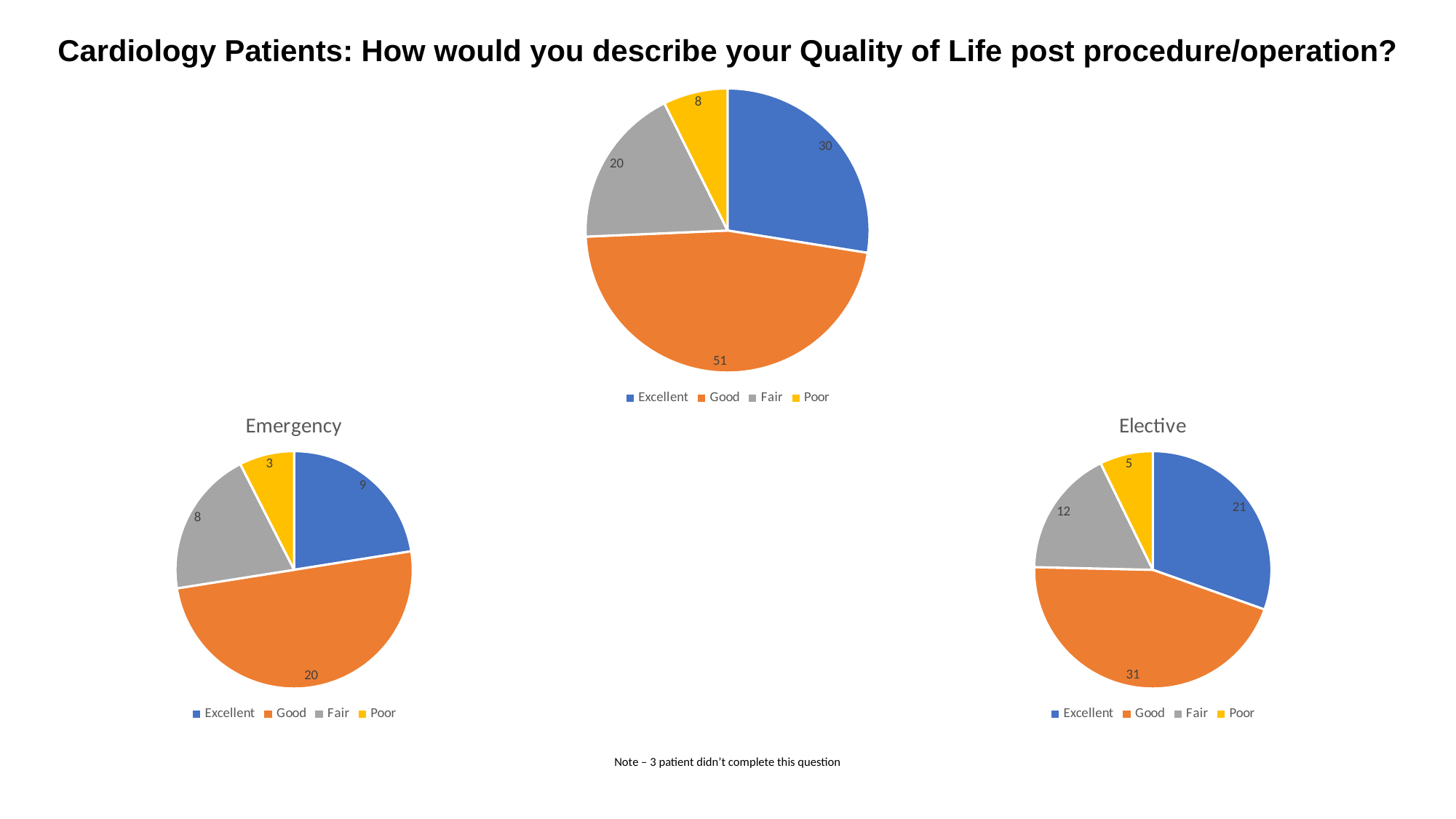

Cardiology Patients: How would you describe your Quality of Life post procedure/operation?

### Chart

| Category | Count of 11.	 How would you describe your Quality of Life post procedure/operation? |
|---|---|
| Excellent | 30.0 |
| Good | 51.0 |
| Fair | 20.0 |
| Poor | 8.0 |

### Chart: Emergency

| Category | Count of 11.	 How would you describe your Quality of Life post procedure/operation? |
|---|---|
| Excellent | 9.0 |
| Good | 20.0 |
| Fair | 8.0 |
| Poor | 3.0 |

### Chart: Elective

| Category | Count of 11.	 How would you describe your Quality of Life post procedure/operation? |
|---|---|
| Excellent | 21.0 |
| Good | 31.0 |
| Fair | 12.0 |
| Poor | 5.0 |
Note – 3 patient didn’t complete this question